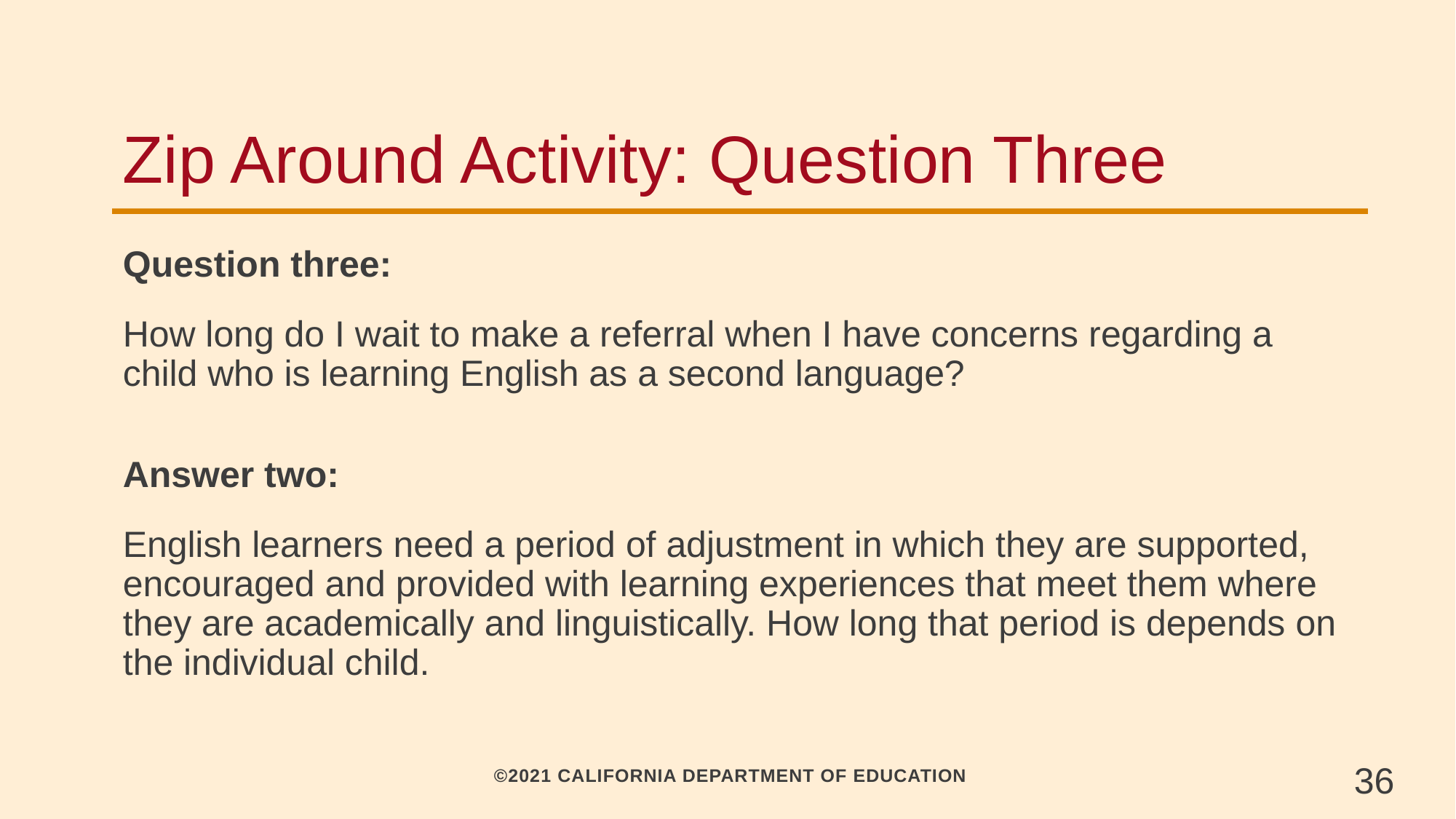

# Zip Around Activity: Question Three
Question three:
How long do I wait to make a referral when I have concerns regarding a child who is learning English as a second language?
Answer two:
English learners need a period of adjustment in which they are supported, encouraged and provided with learning experiences that meet them where they are academically and linguistically. How long that period is depends on the individual child.
36